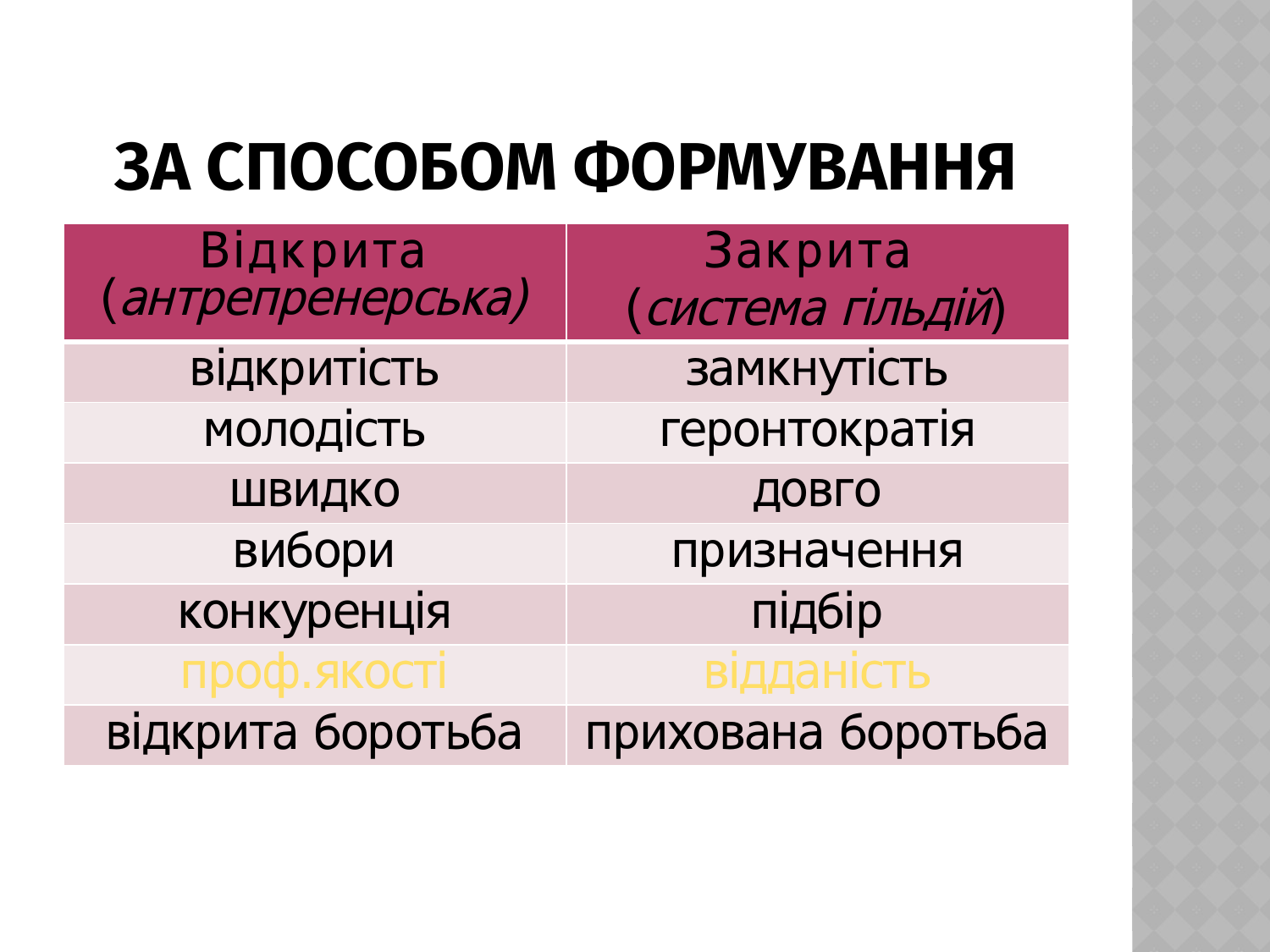

# За способом формування
| Відкрита (антрепренерська) | Закрита (система гільдій) |
| --- | --- |
| відкритість | замкнутість |
| молодість | геронтократія |
| швидко | довго |
| вибори | призначення |
| конкуренція | підбір |
| проф.якості | відданість |
| відкрита боротьба | прихована боротьба |